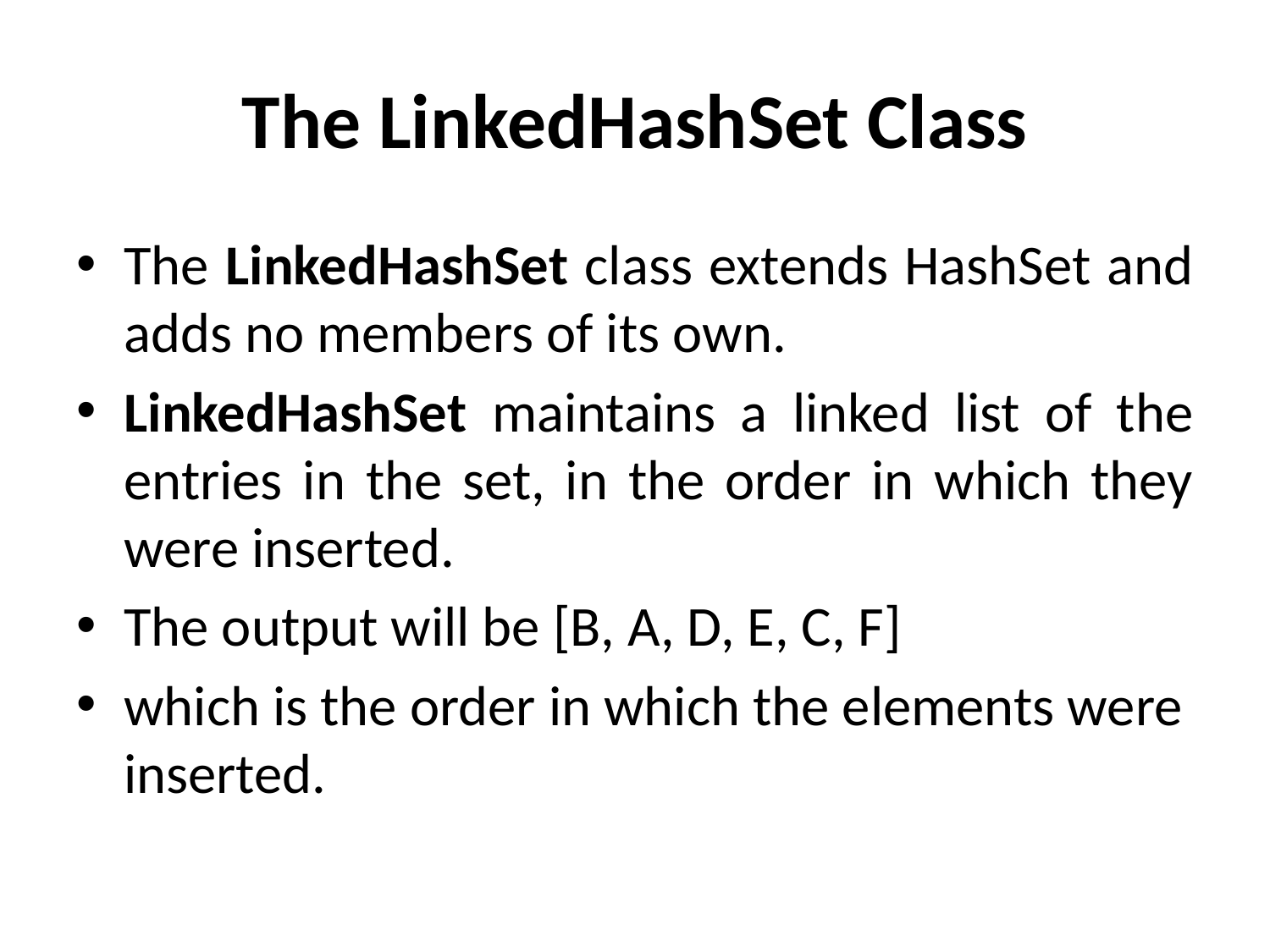

# The LinkedHashSet Class
The LinkedHashSet class extends HashSet and adds no members of its own.
LinkedHashSet maintains a linked list of the entries in the set, in the order in which they were inserted.
The output will be [B, A, D, E, C, F]
which is the order in which the elements were inserted.